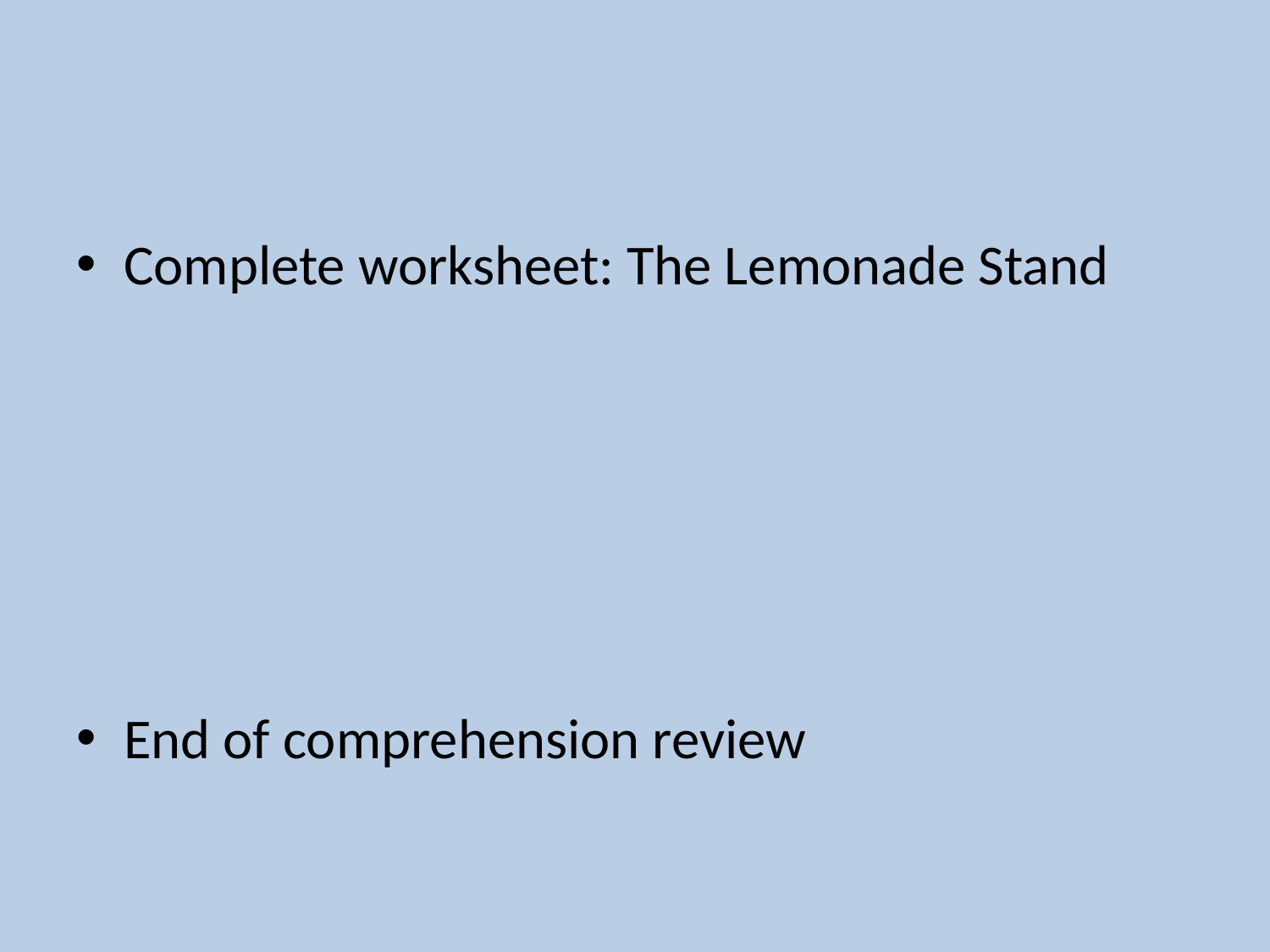

#
Complete worksheet: The Lemonade Stand

End of comprehension review